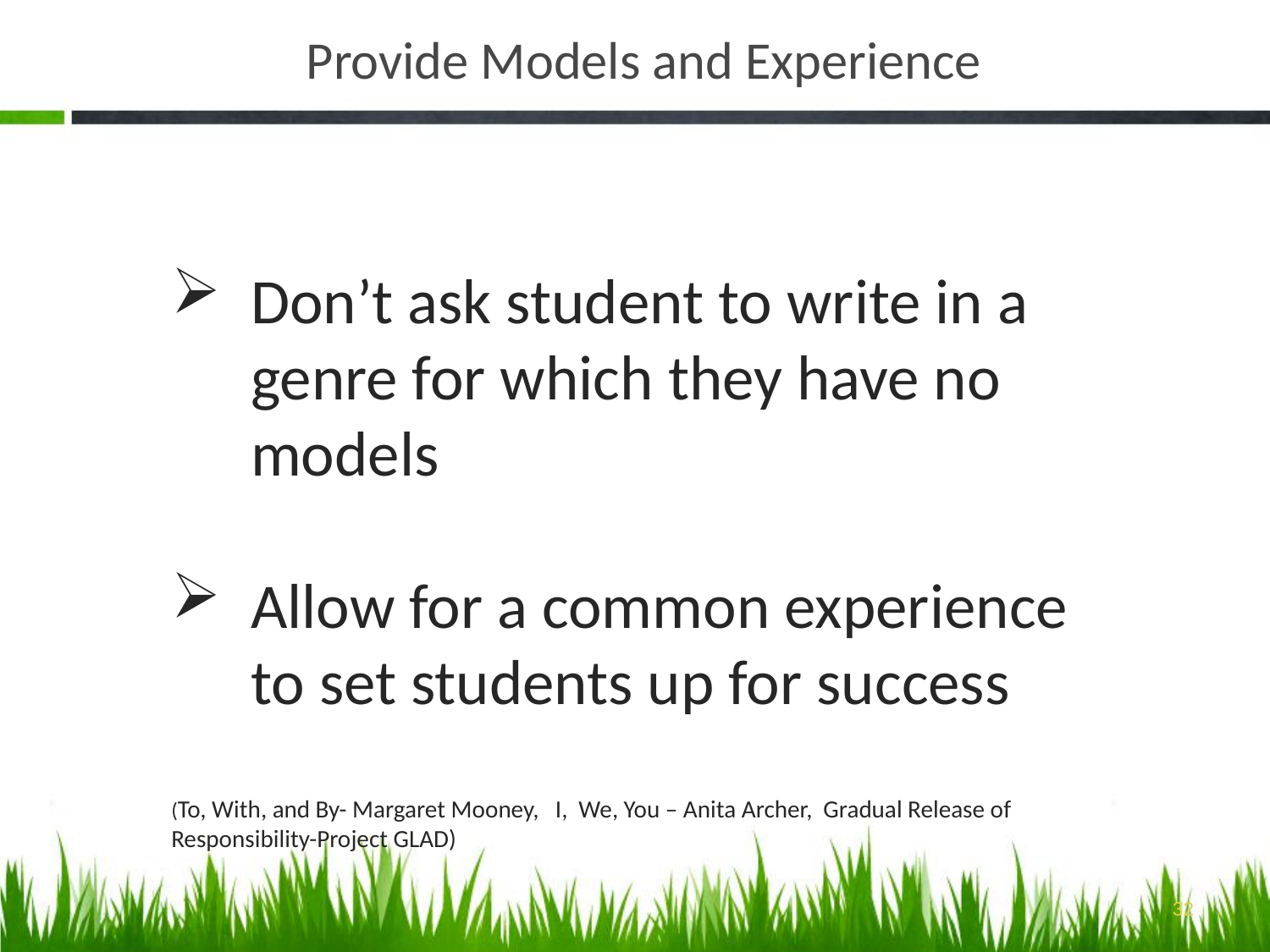

# Provide Models and Experience
Don’t ask student to write in a genre for which they have no models

Allow for a common experience to set students up for success

(To, With, and By- Margaret Mooney,   I,  We, You – Anita Archer,  Gradual Release of Responsibility-Project GLAD)
32